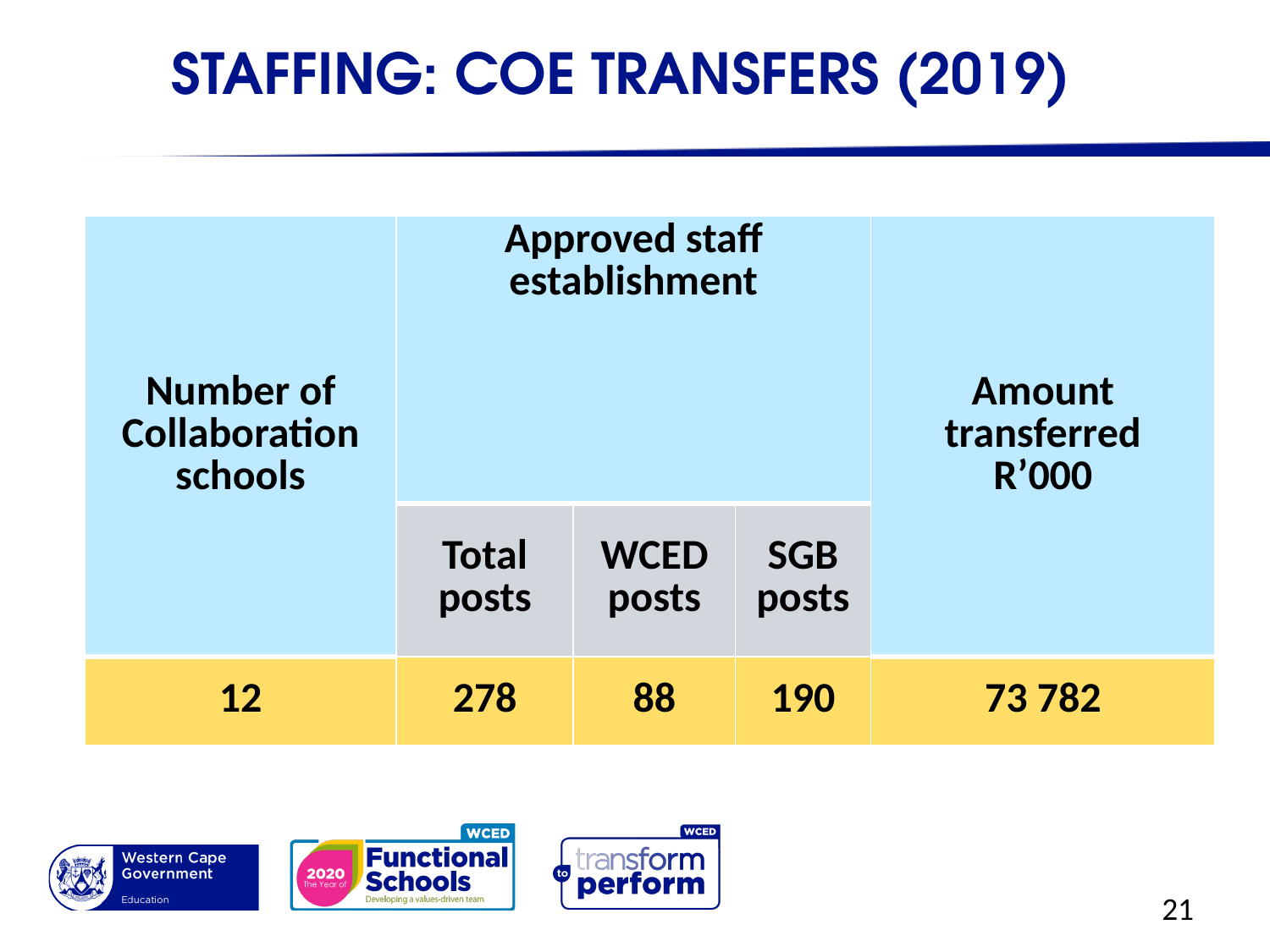

# STAFFING: COE TRANSFERS (2019)
| Number of Collaboration schools | Approved staff establishment |  |  | Amount transferred R’000 |
| --- | --- | --- | --- | --- |
|  | Total posts | WCED posts | SGB posts |  |
| 12 | 278 | 88 | 190 | 73 782 |
21